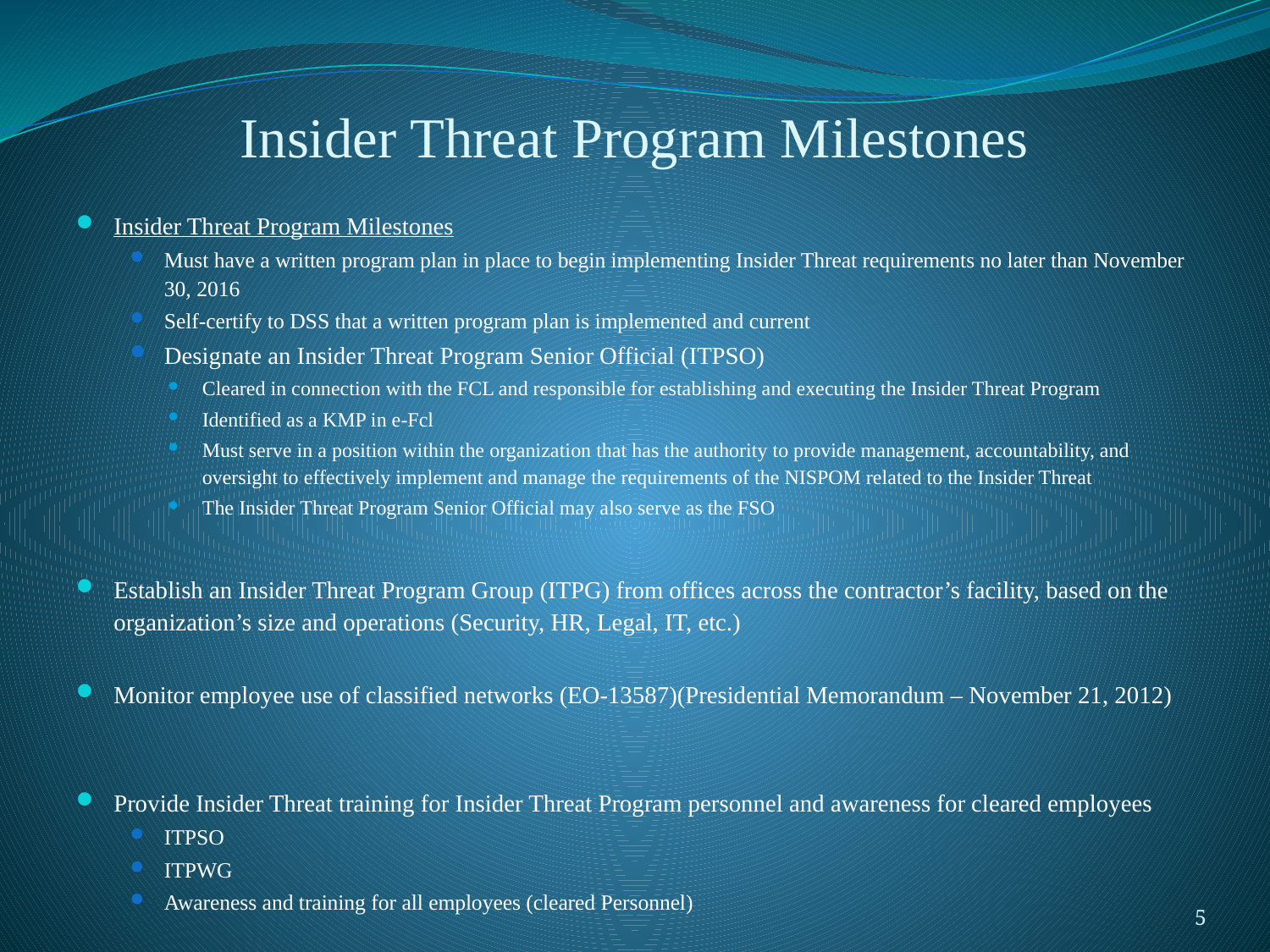

# Insider Threat Program Milestones
Insider Threat Program Milestones
Must have a written program plan in place to begin implementing Insider Threat requirements no later than November 30, 2016
Self-certify to DSS that a written program plan is implemented and current
Designate an Insider Threat Program Senior Official (ITPSO)
Cleared in connection with the FCL and responsible for establishing and executing the Insider Threat Program
Identified as a KMP in e-Fcl
Must serve in a position within the organization that has the authority to provide management, accountability, and oversight to effectively implement and manage the requirements of the NISPOM related to the Insider Threat
The Insider Threat Program Senior Official may also serve as the FSO

Establish an Insider Threat Program Group (ITPG) from offices across the contractor’s facility, based on the organization’s size and operations (Security, HR, Legal, IT, etc.)

Monitor employee use of classified networks (EO-13587)(Presidential Memorandum – November 21, 2012)

Provide Insider Threat training for Insider Threat Program personnel and awareness for cleared employees
ITPSO
ITPWG
Awareness and training for all employees (cleared Personnel)

5